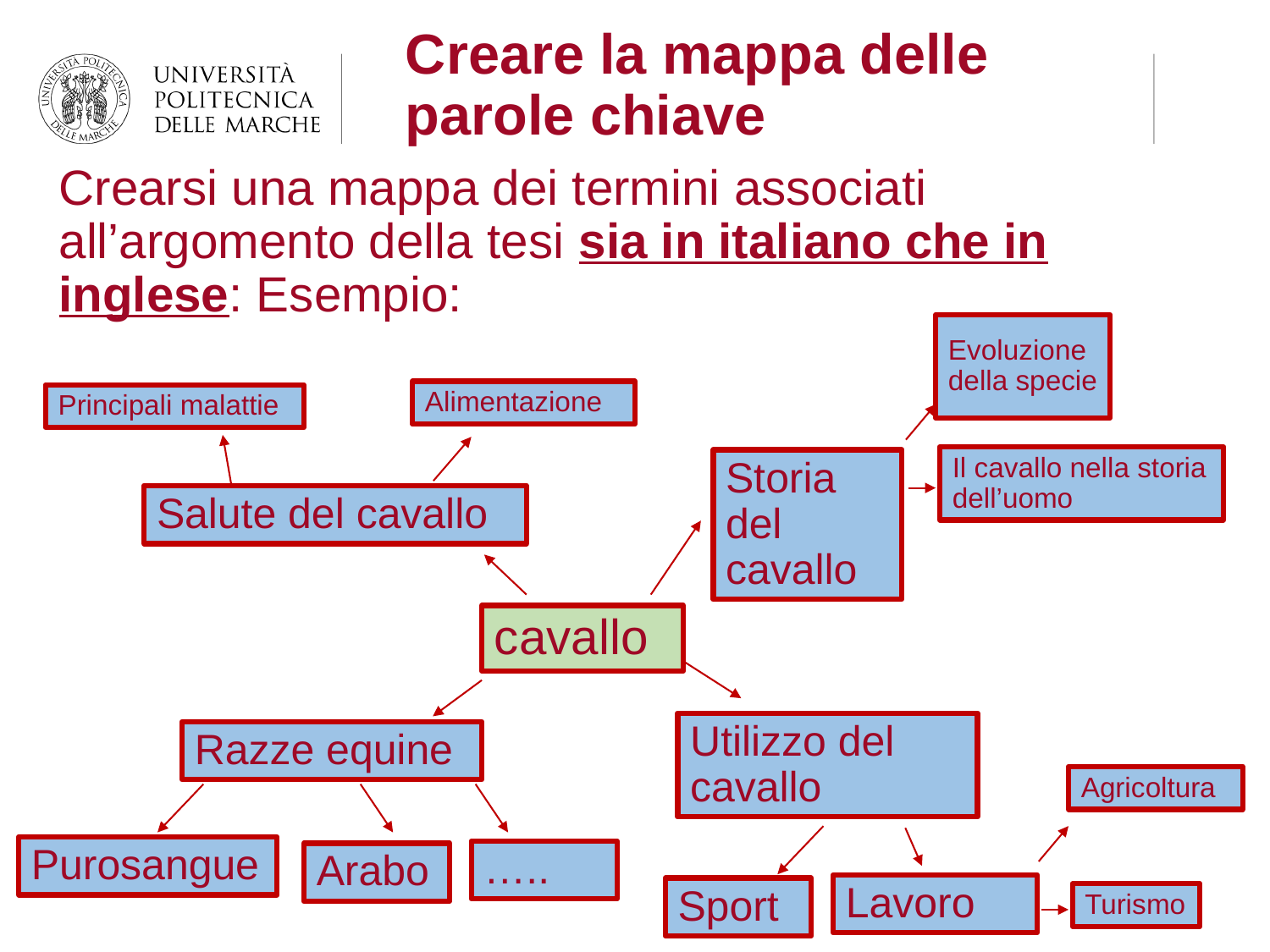

Creare la mappa delle parole chiave
Crearsi una mappa dei termini associati all’argomento della tesi sia in italiano che in inglese: Esempio:

Evoluzione della specie
Alimentazione
Principali malattie
Il cavallo nella storia dell’uomo
Storia del cavallo
Salute del cavallo
cavallo
Utilizzo del cavallo
Razze equine
Agricoltura
Purosangue
…..
Arabo
Lavoro
Sport
Turismo